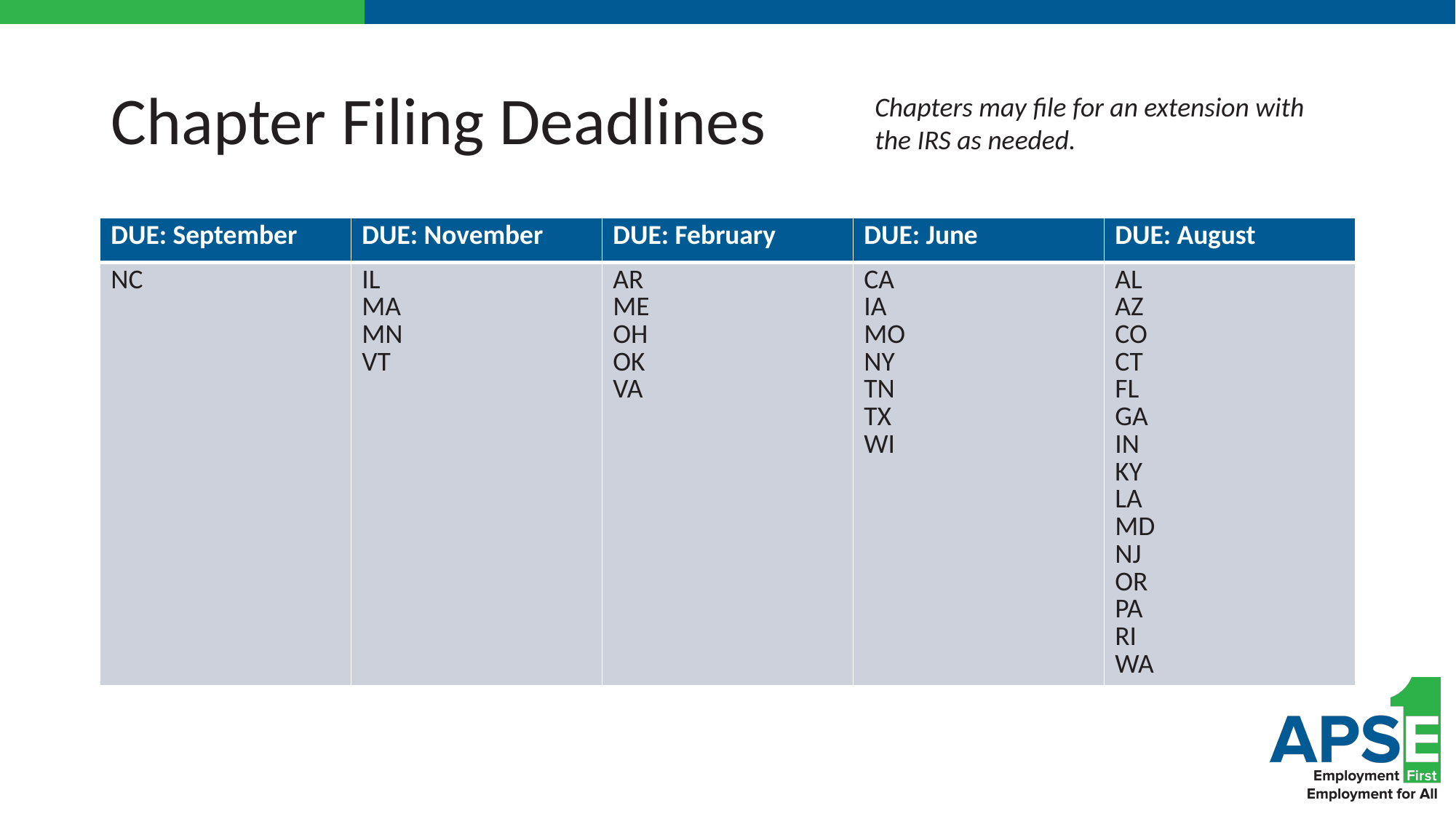

# Chapter Filing Deadlines
Chapters may file for an extension with the IRS as needed.
| DUE: September | DUE: November | DUE: February | DUE: June | DUE: August |
| --- | --- | --- | --- | --- |
| NC | IL MA MN VT | AR ME OH OK VA | CA IA MO NY TN TX WI | AL AZ CO CT FL GA IN KY LA MD NJ OR PA RI WA |